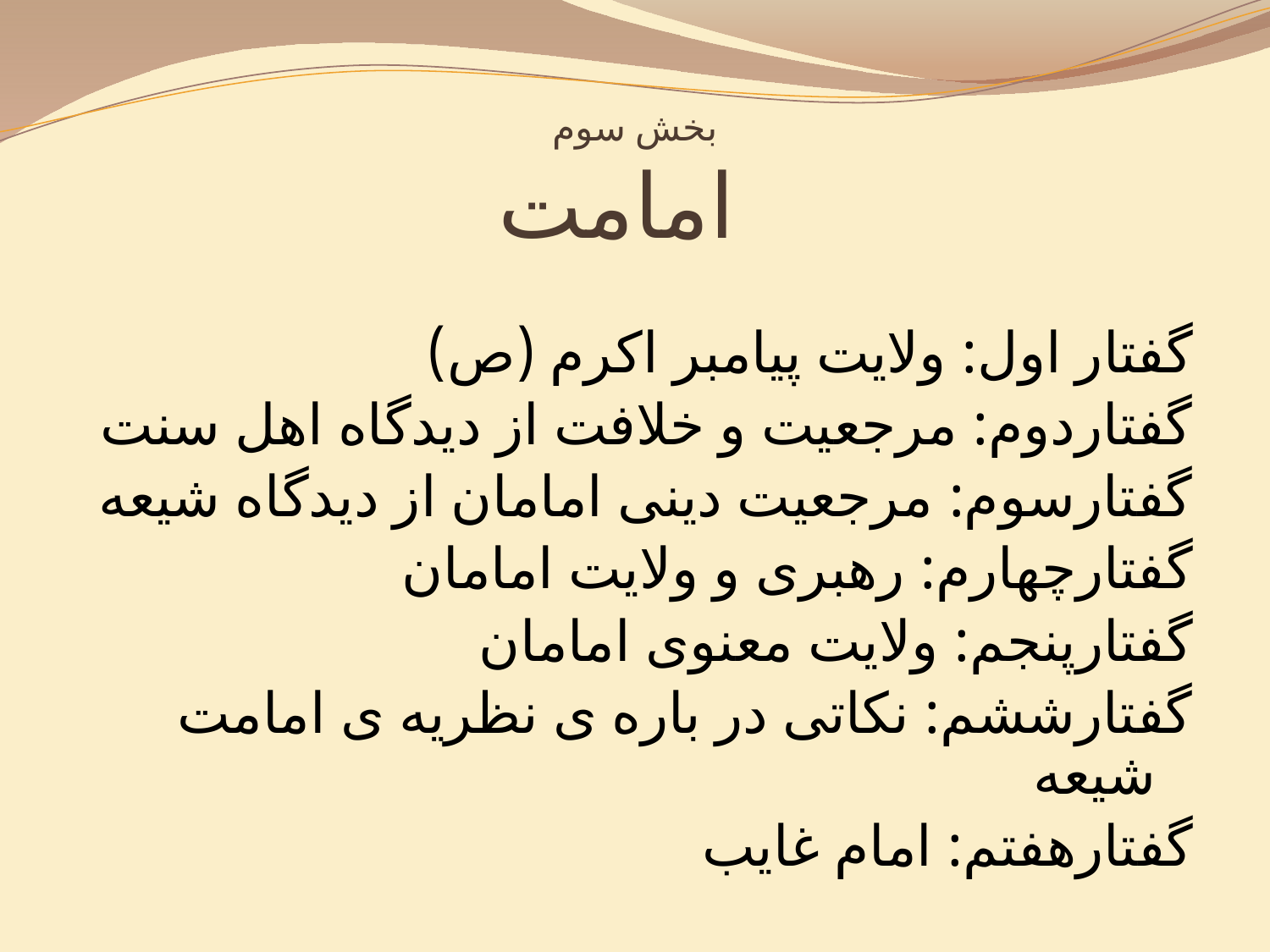

# بخش سوم امامت
گفتار اول: ولایت پیامبر اکرم (ص)
گفتاردوم: مرجعیت و خلافت از دیدگاه اهل سنت
گفتارسوم: مرجعیت دینی امامان از دیدگاه شیعه
گفتارچهارم: رهبری و ولایت امامان
گفتارپنجم: ولایت معنوی امامان
گفتارششم: نکاتی در باره ی نظریه ی امامت شیعه
گفتارهفتم: امام غایب